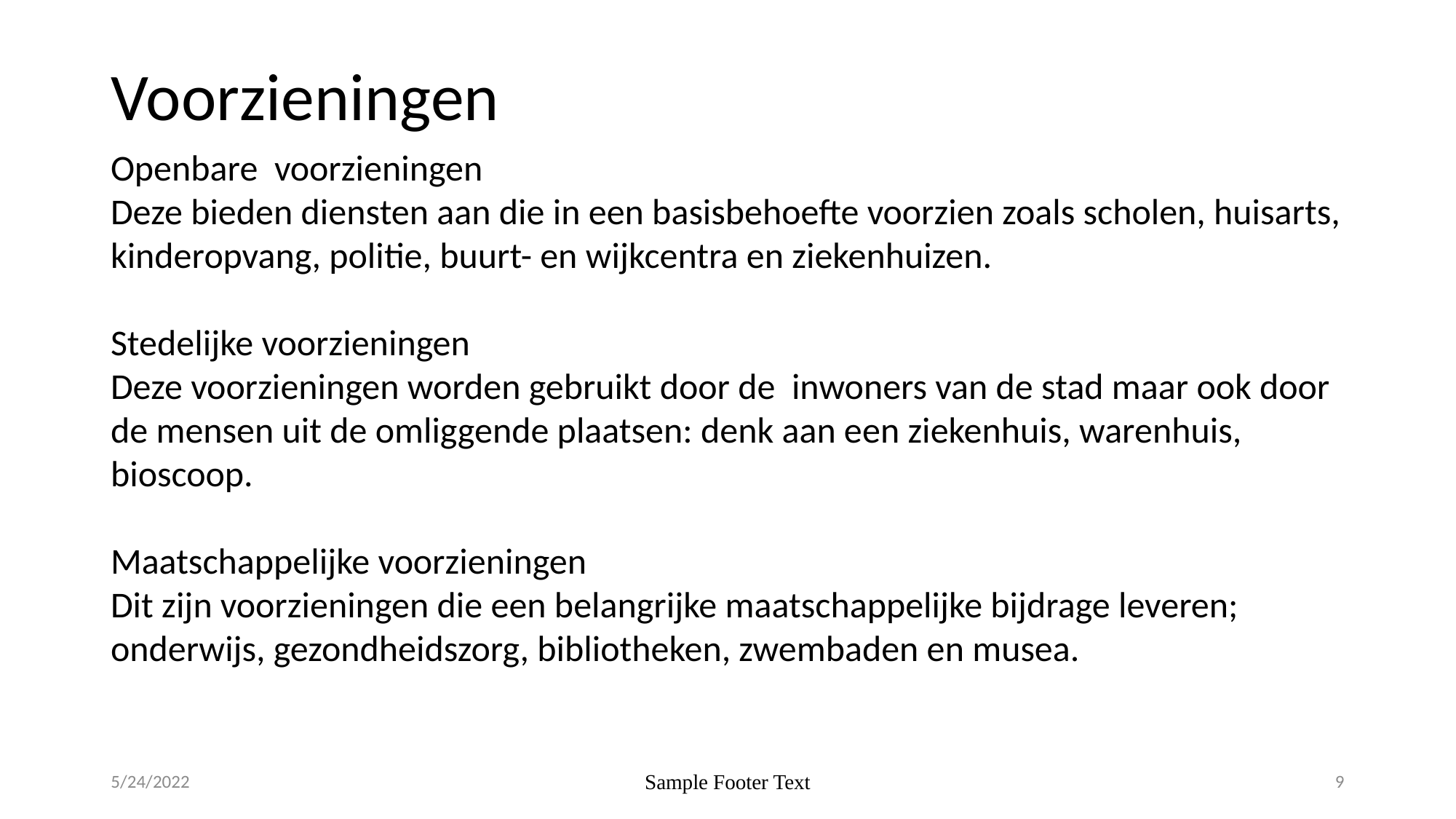

# Voorzieningen
Openbare  voorzieningen
Deze bieden diensten aan die in een basisbehoefte voorzien zoals scholen, huisarts, kinderopvang, politie, buurt- en wijkcentra en ziekenhuizen.

Stedelijke voorzieningen
Deze voorzieningen worden gebruikt door de  inwoners van de stad maar ook door de mensen uit de omliggende plaatsen: denk aan een ziekenhuis, warenhuis, bioscoop.

Maatschappelijke voorzieningen
Dit zijn voorzieningen die een belangrijke maatschappelijke bijdrage leveren; onderwijs, gezondheidszorg, bibliotheken, zwembaden en musea.
5/24/2022
Sample Footer Text
9